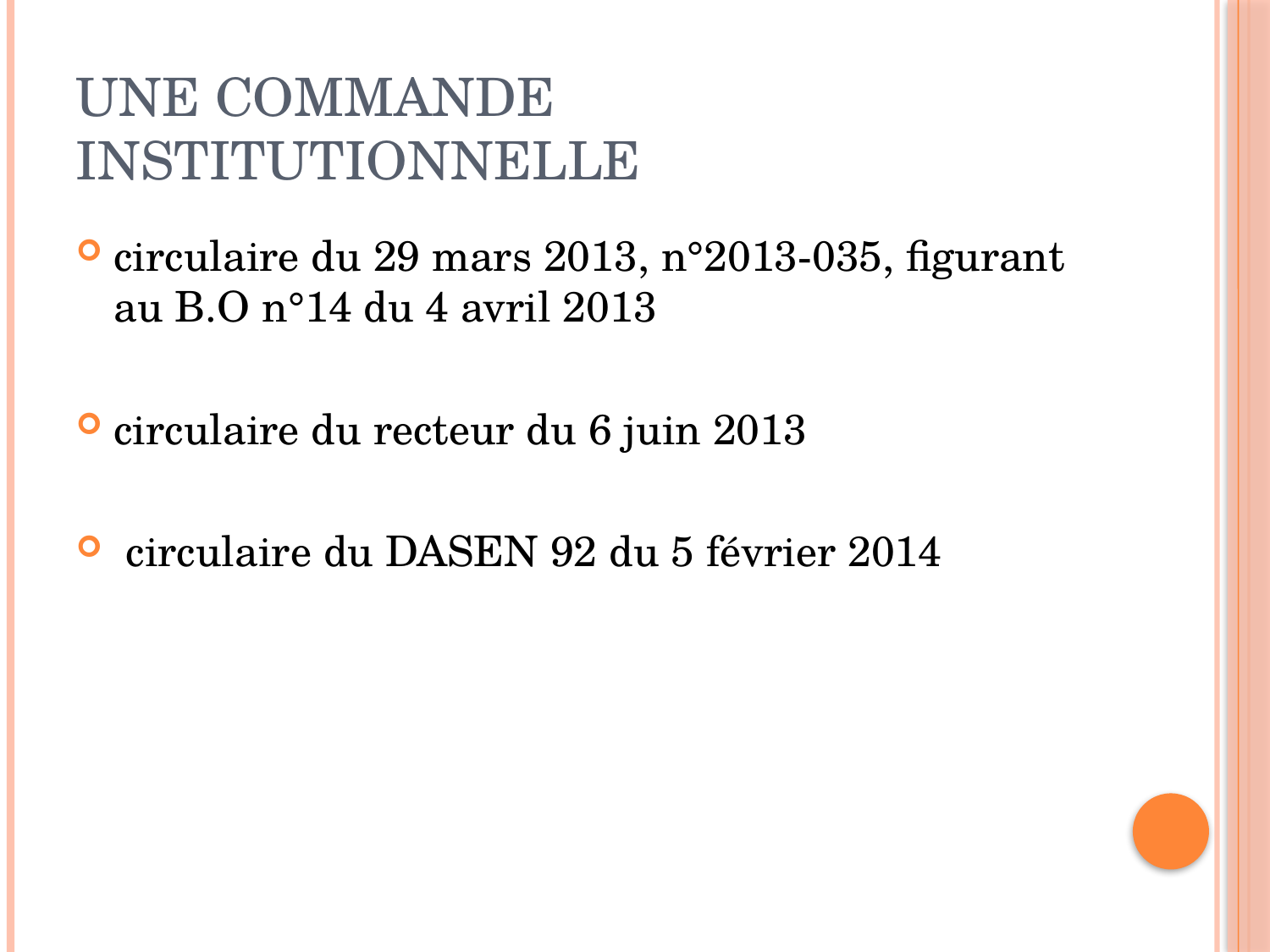

# Une commande institutionnelle
circulaire du 29 mars 2013, n°2013-035, figurant au B.O n°14 du 4 avril 2013

circulaire du recteur du 6 juin 2013

 circulaire du DASEN 92 du 5 février 2014